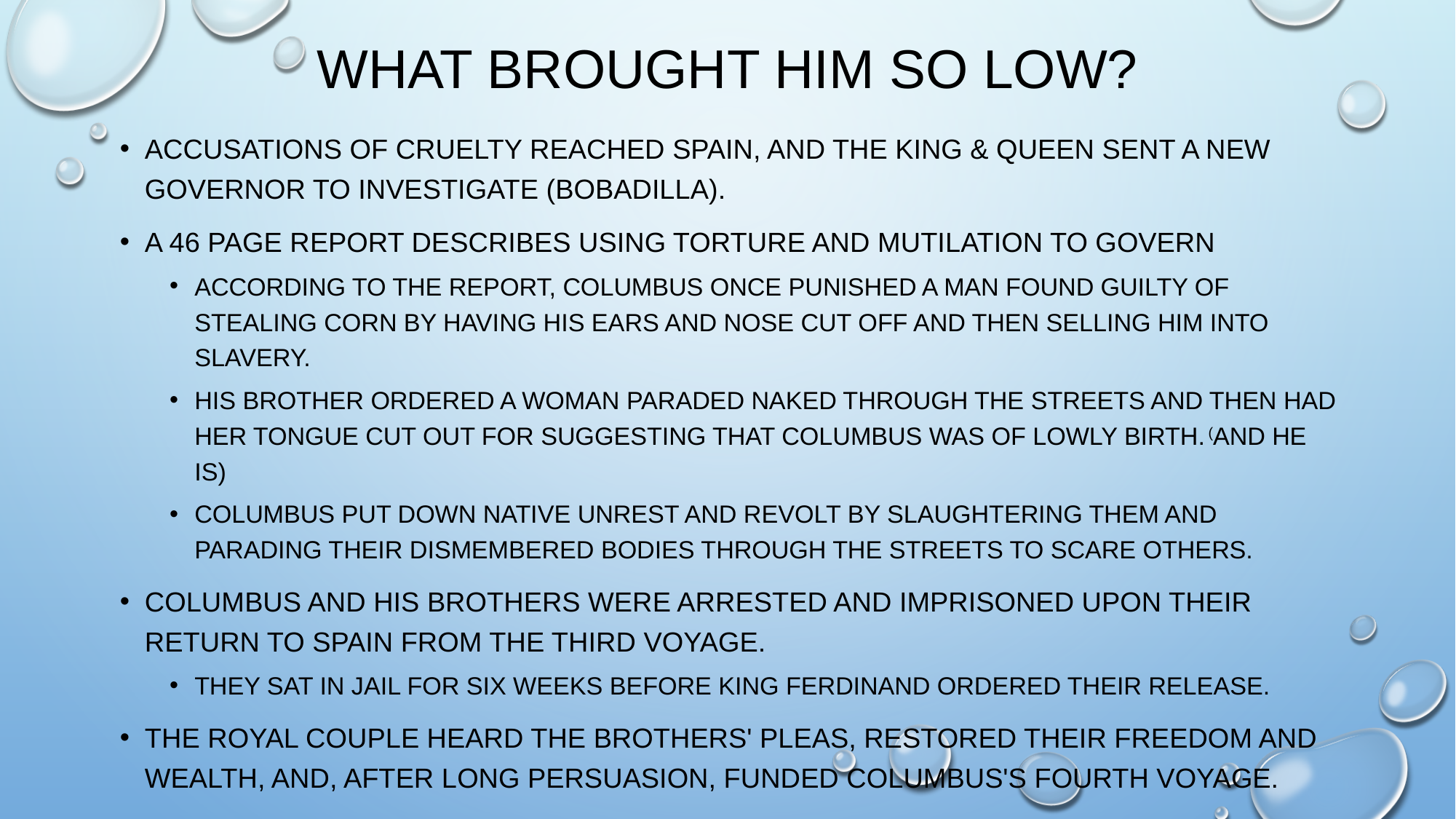

# What brought him so low?
Accusations of cruelty reached spain, and the King & Queen sent a new governor to investigate (Bobadilla).
A 46 page report describes using torture and mutilation to govern
According to the report, Columbus once punished a man found guilty of stealing corn by having his ears and nose cut off and then selling him into slavery.
his brother ordered a woman paraded naked through the streets and then had her tongue cut out for suggesting that Columbus was of lowly birth. (and he is)
Columbus put down native unrest and revolt by slaughtering them and parading their dismembered bodies through the streets to scare others.
Columbus and his brothers were arrested and imprisoned upon their return to Spain from the third voyage.
They sat in jail for six weeks before King Ferdinand ordered their release.
the royal couple heard the brothers' pleas, restored their freedom and wealth, and, after long persuasion, funded Columbus's fourth voyage.